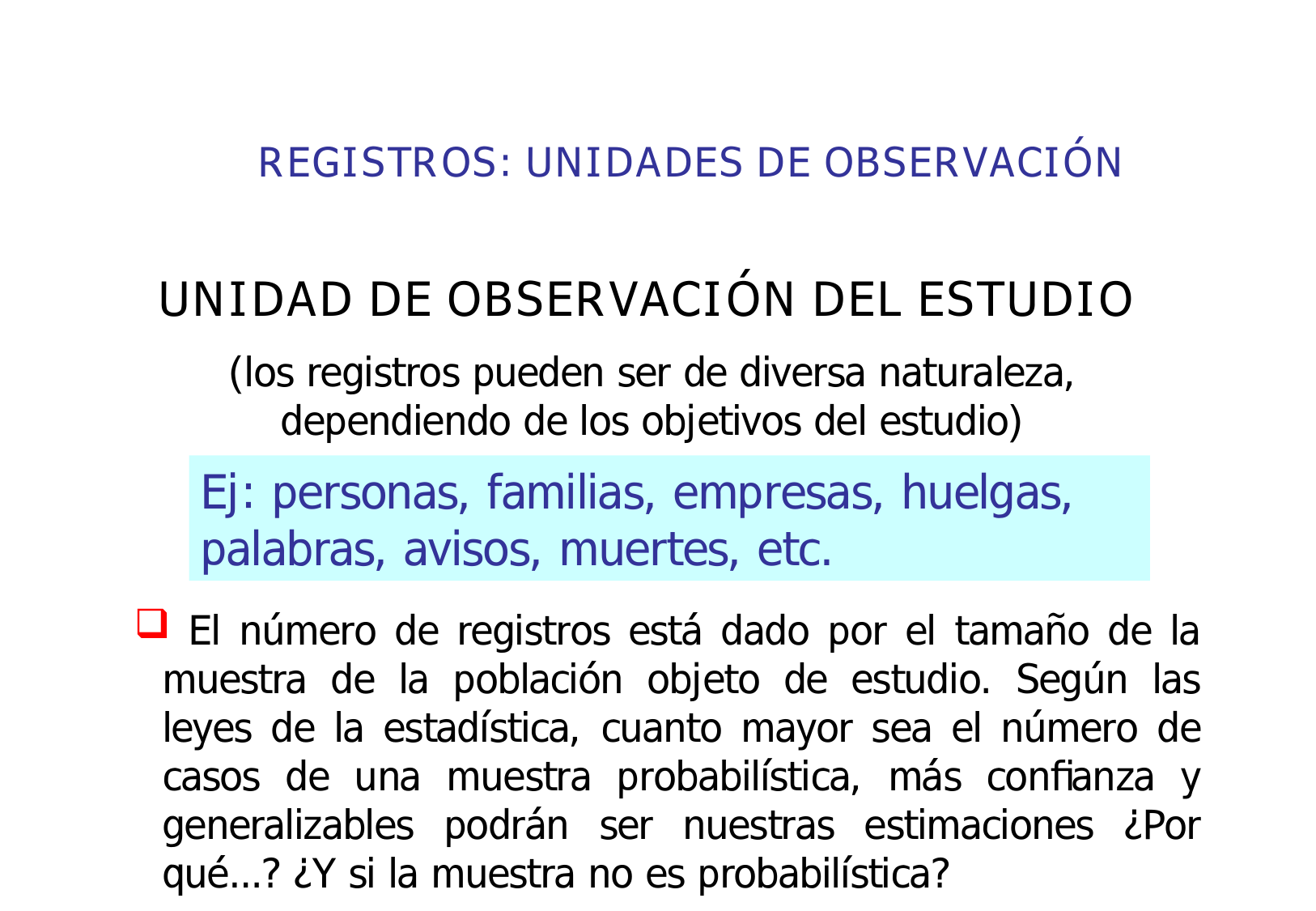

REGISTROS: UNIDADES DE OBSERVACIÓN
UNIDAD DE OBSERVACIÓN DEL ESTUDIO
(los registros pueden ser de diversa naturaleza, dependiendo de los objetivos del estudio)
Ej: personas, familias, empresas, huelgas, palabras, avisos, muertes, etc.
 El número de registros está dado por el tamaño de la muestra de la población objeto de estudio. Según las leyes de la estadística, cuanto mayor sea el número de casos de una muestra probabilística, más confianza y generalizables podrán ser nuestras estimaciones ¿Por qué…? ¿Y si la muestra no es probabilística?